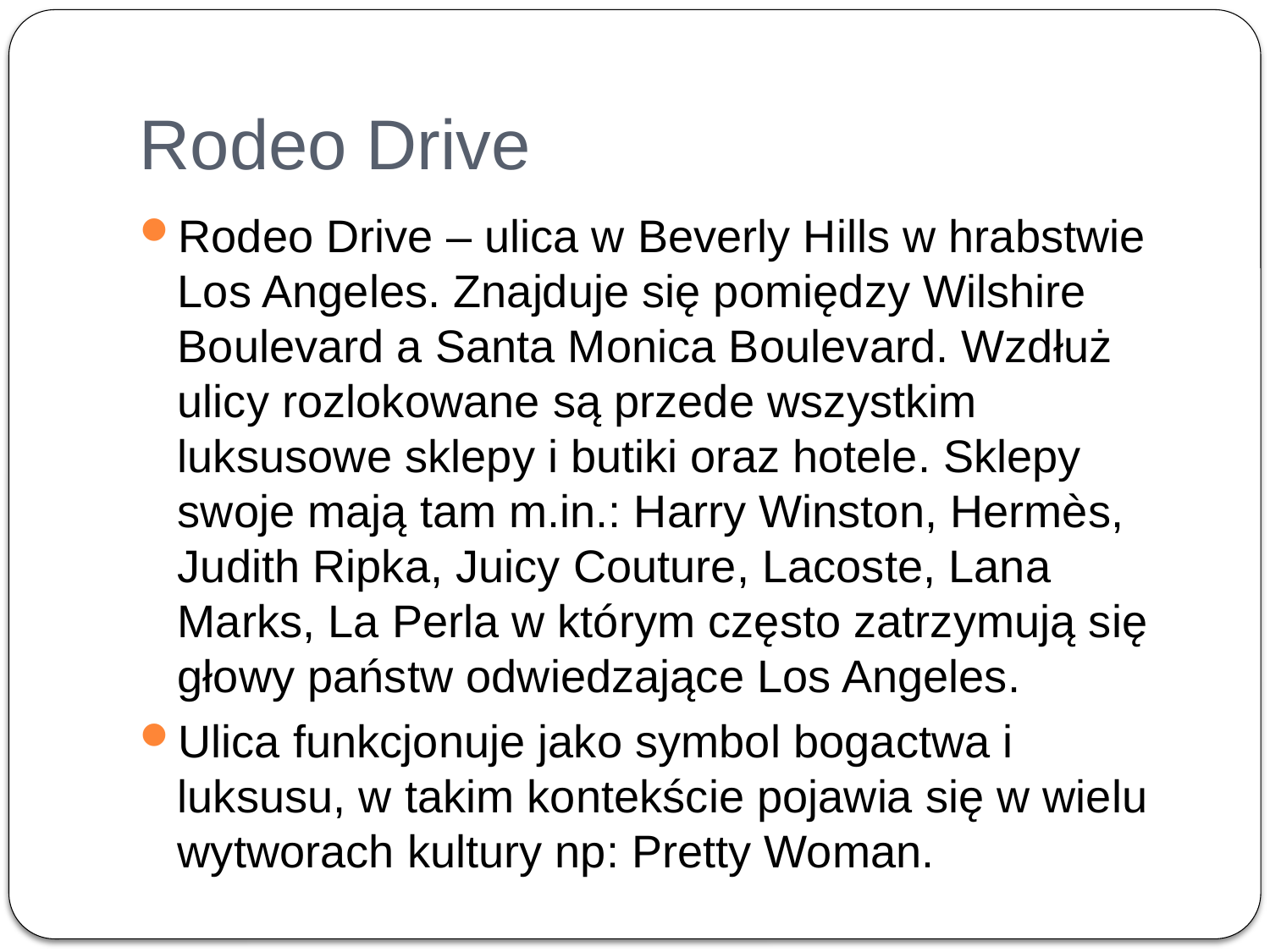

# Rodeo Drive
Rodeo Drive – ulica w Beverly Hills w hrabstwie Los Angeles. Znajduje się pomiędzy Wilshire Boulevard a Santa Monica Boulevard. Wzdłuż ulicy rozlokowane są przede wszystkim luksusowe sklepy i butiki oraz hotele. Sklepy swoje mają tam m.in.: Harry Winston, Hermès, Judith Ripka, Juicy Couture, Lacoste, Lana Marks, La Perla w którym często zatrzymują się głowy państw odwiedzające Los Angeles.
Ulica funkcjonuje jako symbol bogactwa i luksusu, w takim kontekście pojawia się w wielu wytworach kultury np: Pretty Woman.